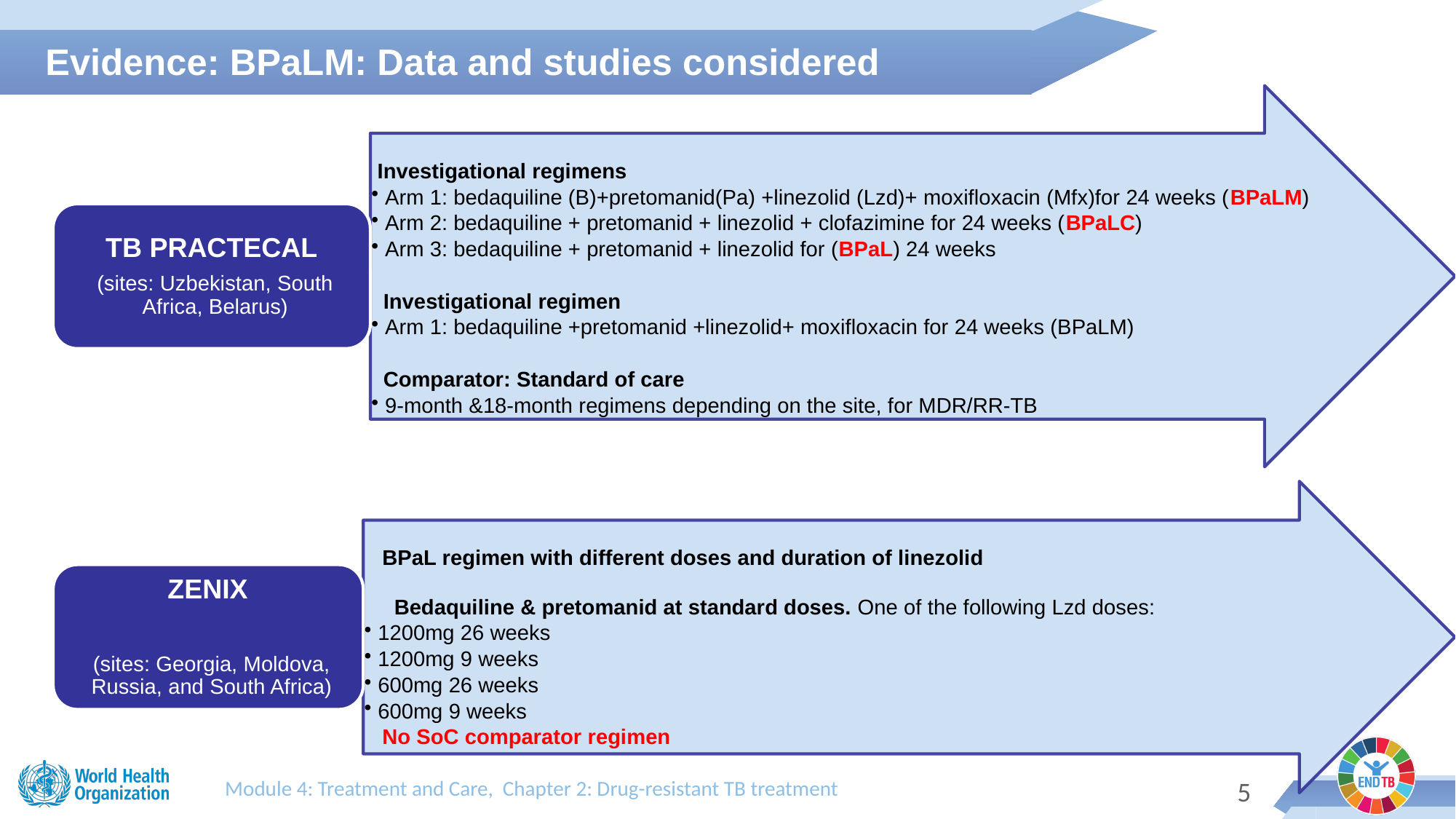

Evidence: BPaLM: Data and studies considered

 Investigational regimens
Arm 1: bedaquiline (B)+pretomanid(Pa) +linezolid (Lzd)+ moxifloxacin (Mfx)for 24 weeks (BPaLM)
Arm 2: bedaquiline + pretomanid + linezolid + clofazimine for 24 weeks (BPaLC)
Arm 3: bedaquiline + pretomanid + linezolid for (BPaL) 24 weeks

  Investigational regimen
Arm 1: bedaquiline +pretomanid +linezolid+ moxifloxacin for 24 weeks (BPaLM)

  Comparator: Standard of care
9-month &18-month regimens depending on the site, for MDR/RR-TB
TB PRACTECAL
(sites: Uzbekistan, South Africa, Belarus)

   BPaL regimen with different doses and duration of linezolid
     Bedaquiline & pretomanid at standard doses. One of the following Lzd doses:
1200mg 26 weeks
1200mg 9 weeks
600mg 26 weeks
600mg 9 weeks
   No SoC comparator regimen
ZENIX

(sites: Georgia, Moldova, Russia, and South Africa)
2025
Module 4: Treatment and Care,  Chapter 2: Drug-resistant TB treatment

5